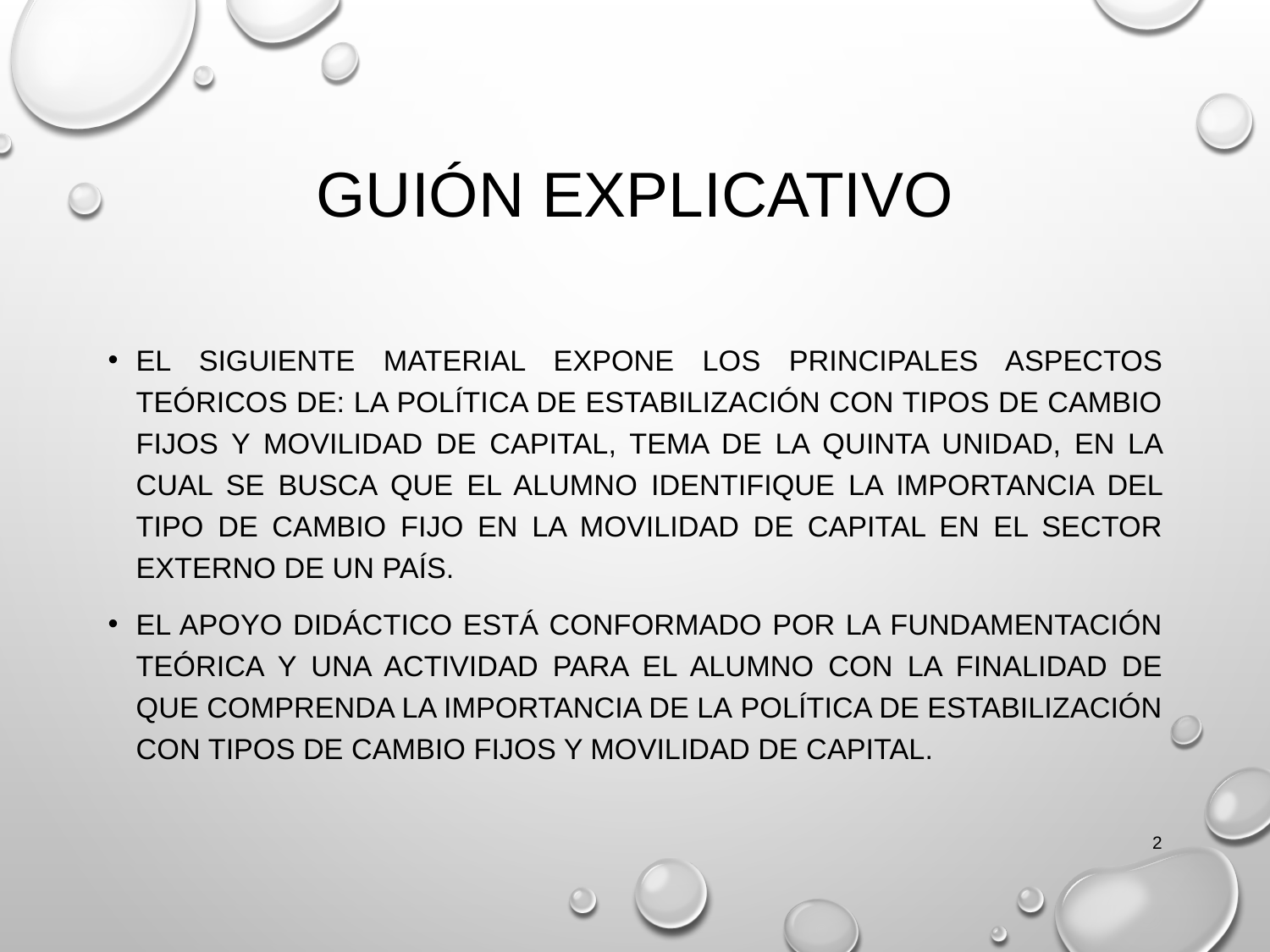

# GUIÓN EXPLICATIVO
El siguiente material expone los principales aspectos teóricos de: La política de estabilización con tipos de cambio fijos y movilidad de capital, tema de la quinta unidad, en la cual se busca que el alumno identifique la importancia del tipo de cambio fijo en la movilidad de capital en el sector externo de un país.
El apoyo didáctico está conformado por la fundamentación teórica y una actividad para el alumno con la finalidad de que comprenda la importancia de la política de estabilización con tipos de cambio fijos y movilidad de capital.

2